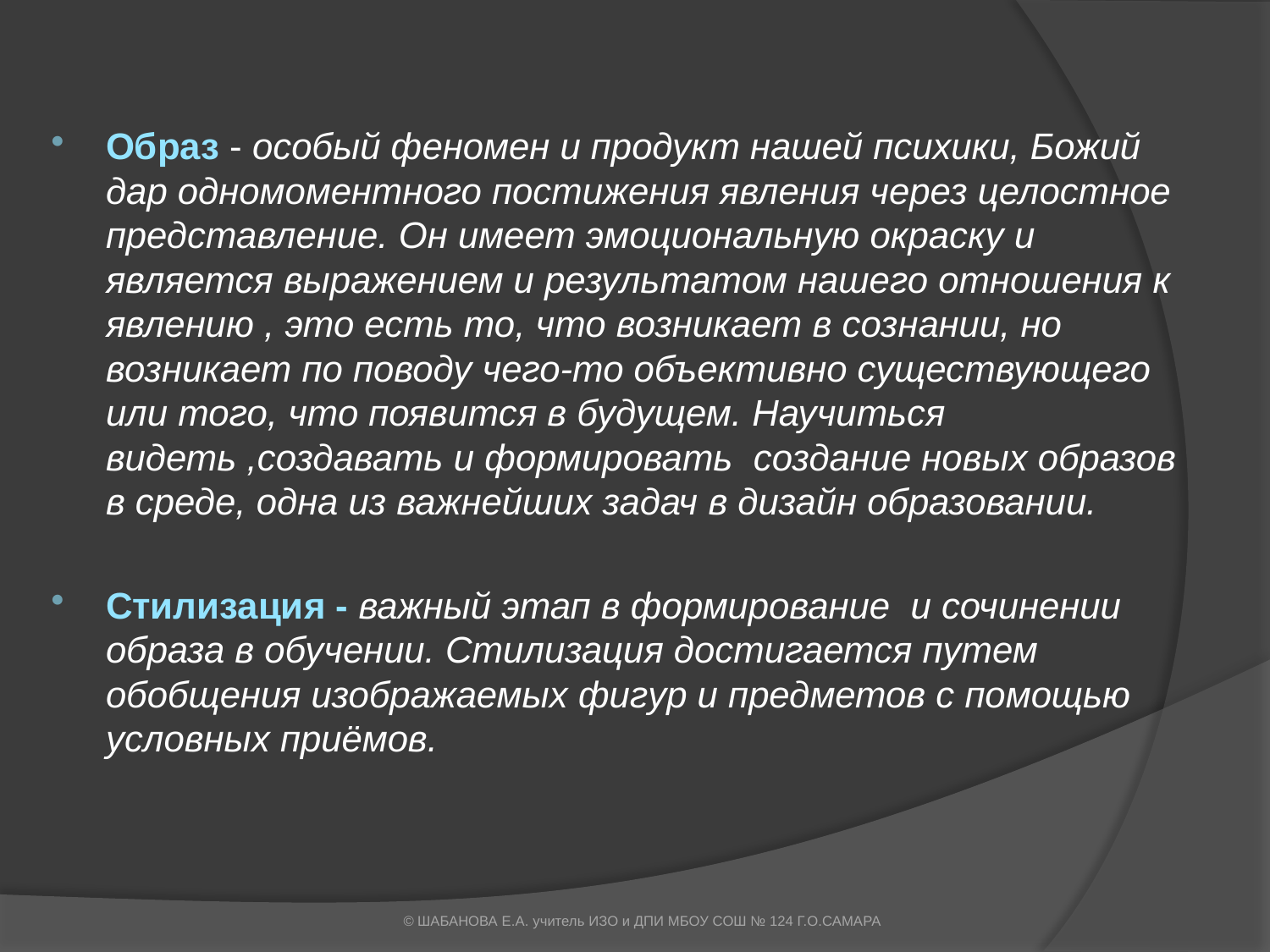

Образ - особый феномен и продукт нашей психики, Божий дар одномоментного постижения явления через целостное представление. Он имеет эмоциональную окраску и является выражением и результатом нашего отношения к явлению , это есть то, что возникает в сознании, но возникает по поводу чего-то объективно существующего или того, что появится в будущем. Научиться видеть ,создавать и формировать  создание новых образов в среде, одна из важнейших задач в дизайн образовании.

Стилизация - важный этап в формирование  и сочинении образа в обучении. Стилизация достигается путем обобщения изображаемых фигур и предметов с помощью условных приёмов.

© ШАБАНОВА Е.А. учитель ИЗО и ДПИ МБОУ СОШ № 124 Г.О.САМАРА